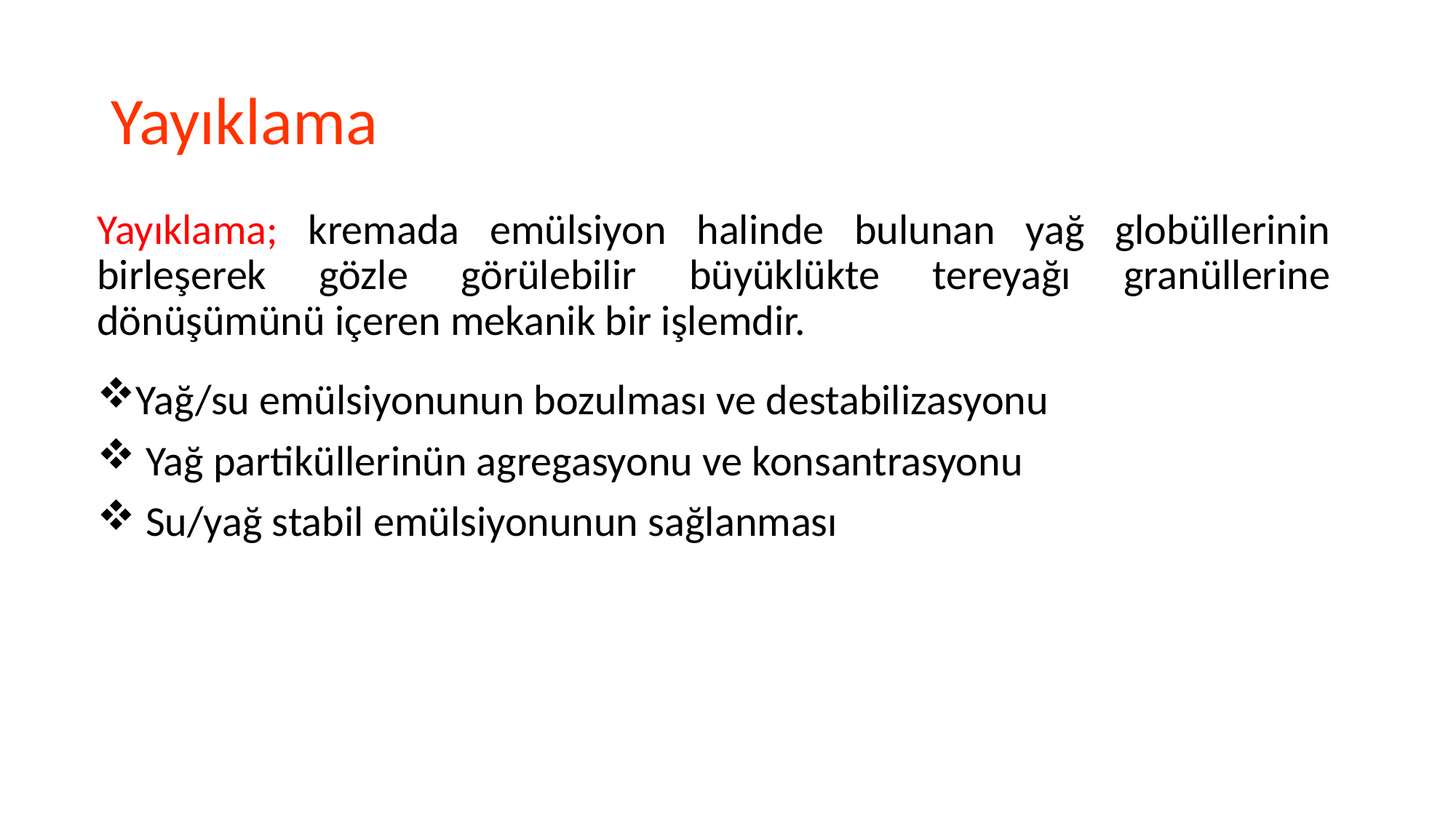

# Yayıklama
Yayıklama; kremada emülsiyon halinde bulunan yağ globüllerinin birleşerek gözle görülebilir büyüklükte tereyağı granüllerine dönüşümünü içeren mekanik bir işlemdir.
Yağ/su emülsiyonunun bozulması ve destabilizasyonu
 Yağ partiküllerinün agregasyonu ve konsantrasyonu
 Su/yağ stabil emülsiyonunun sağlanması